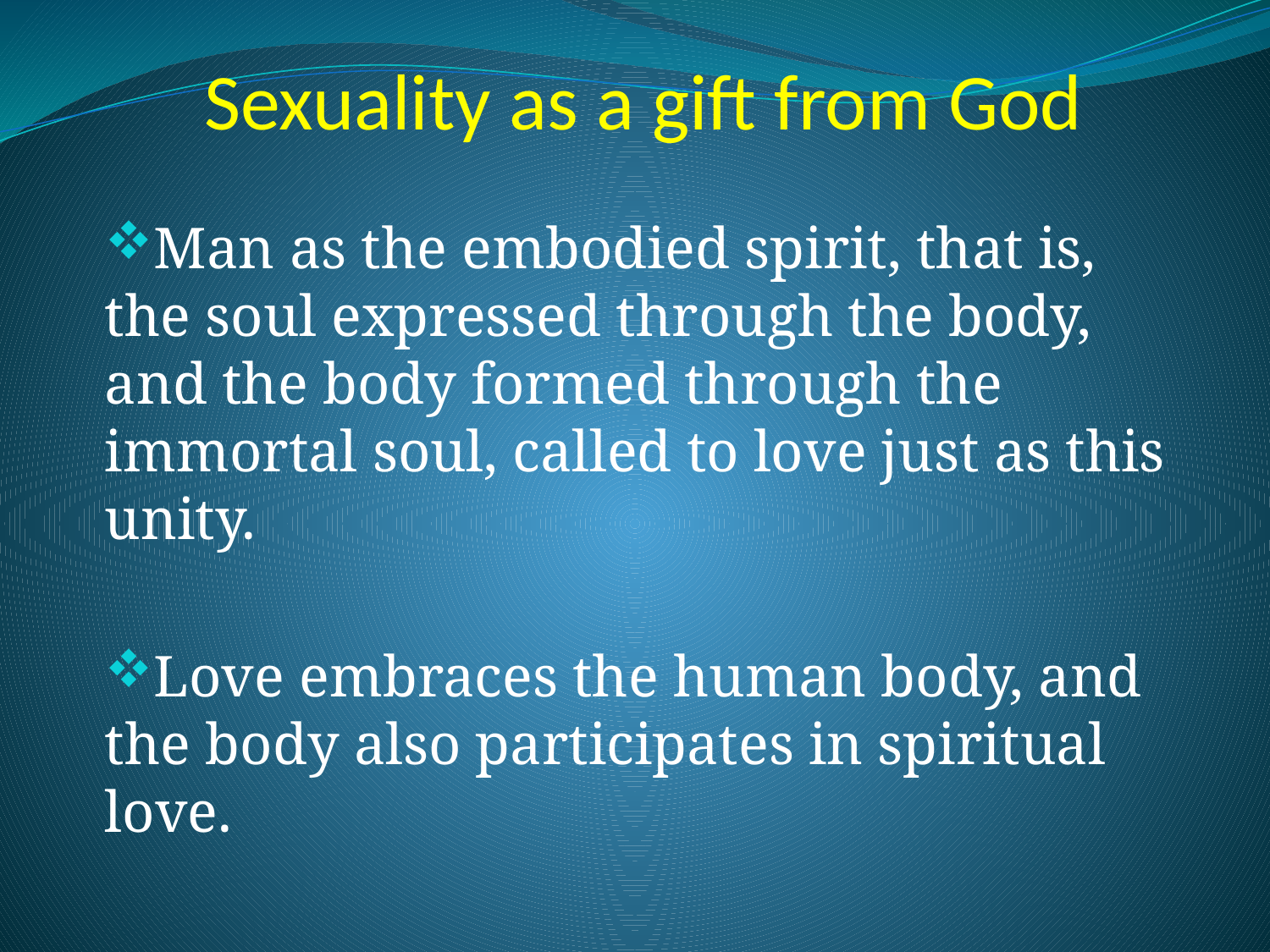

# Sexuality as a gift from God
Man as the embodied spirit, that is, the soul expressed through the body, and the body formed through the immortal soul, called to love just as this unity.

Love embraces the human body, and the body also participates in spiritual love.